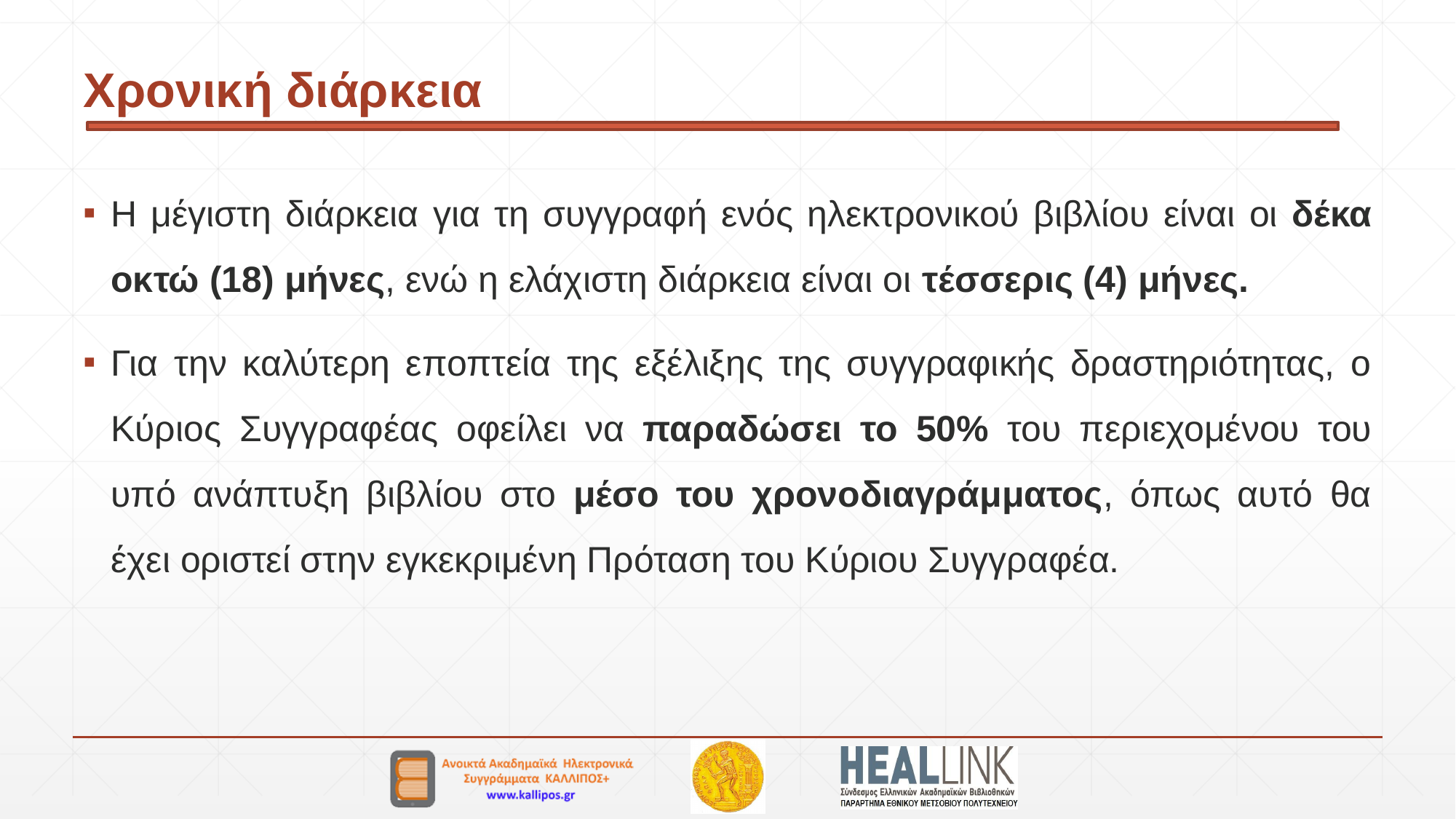

# Χρονική διάρκεια
Η μέγιστη διάρκεια για τη συγγραφή ενός ηλεκτρονικού βιβλίου είναι οι δέκα οκτώ (18) μήνες, ενώ η ελάχιστη διάρκεια είναι οι τέσσερις (4) μήνες.
Για την καλύτερη εποπτεία της εξέλιξης της συγγραφικής δραστηριότητας, ο Κύριος Συγγραφέας οφείλει να παραδώσει το 50% του περιεχομένου του υπό ανάπτυξη βιβλίου στο μέσο του χρονοδιαγράμματος, όπως αυτό θα έχει οριστεί στην εγκεκριμένη Πρόταση του Κύριου Συγγραφέα.